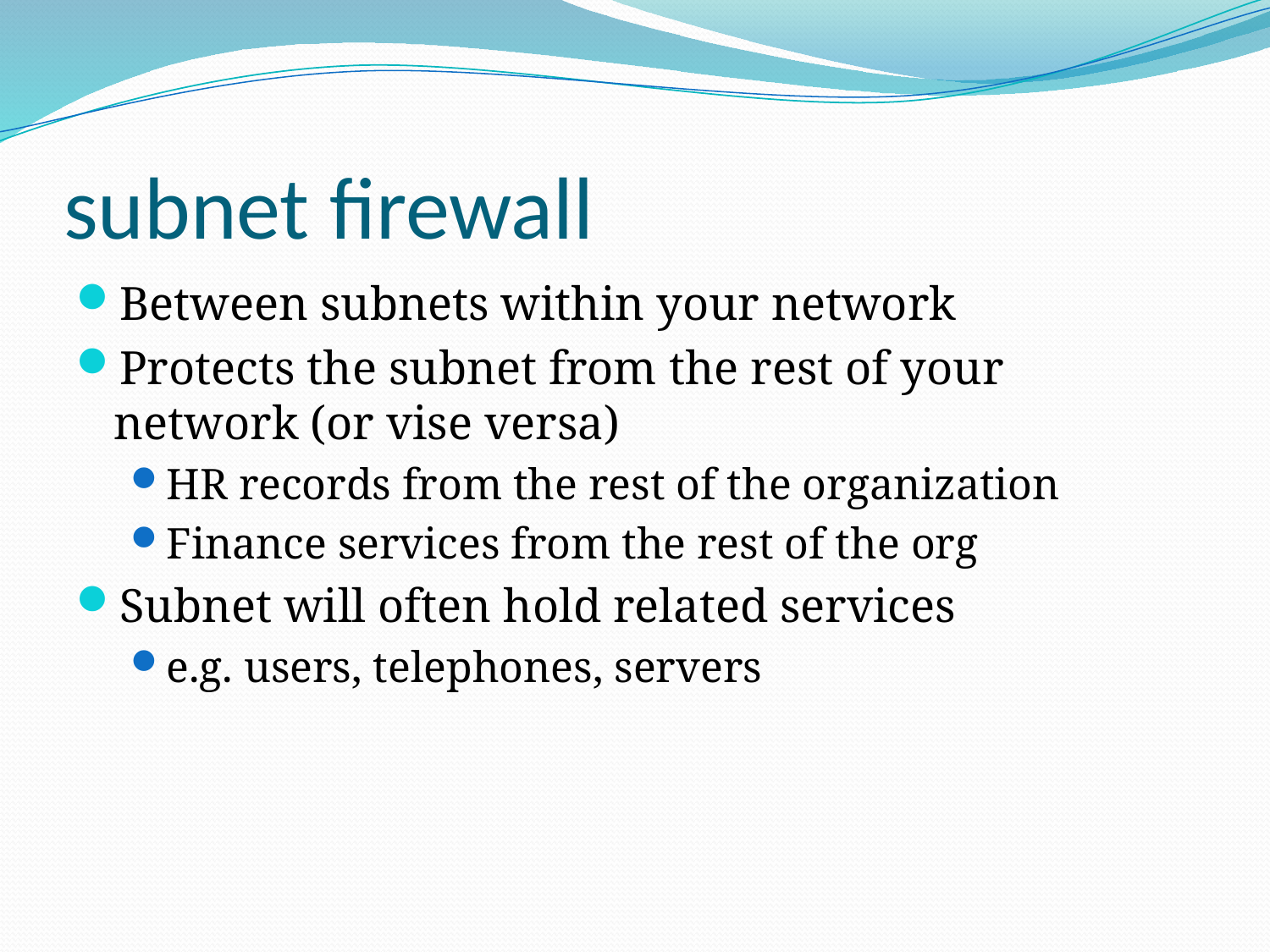

# subnet firewall
Between subnets within your network
Protects the subnet from the rest of your network (or vise versa)
HR records from the rest of the organization
Finance services from the rest of the org
Subnet will often hold related services
e.g. users, telephones, servers